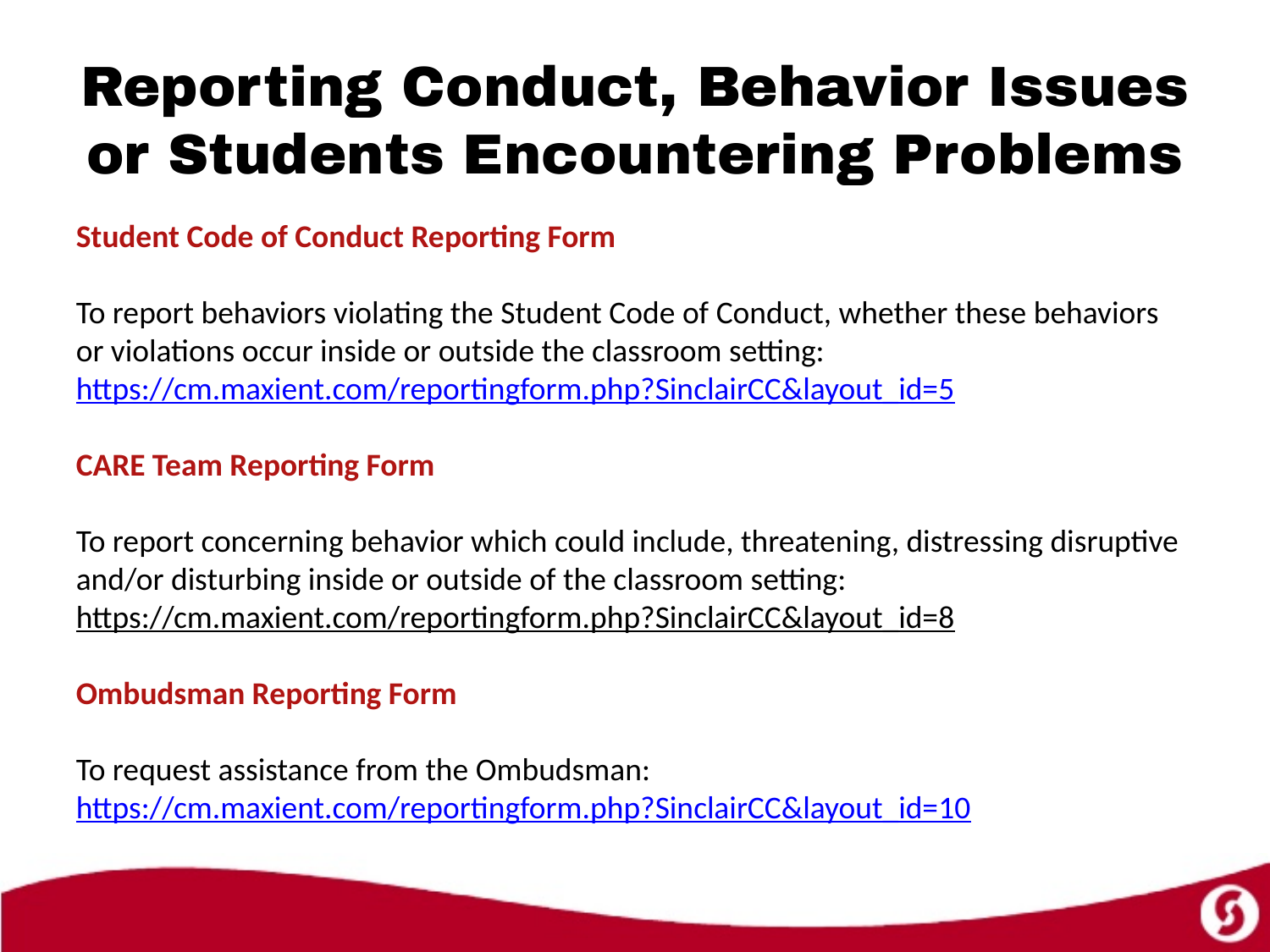

# Reporting Conduct, Behavior Issues or Students Encountering Problems

Student Code of Conduct Reporting Form

To report behaviors violating the Student Code of Conduct, whether these behaviors or violations occur inside or outside the classroom setting:  https://cm.maxient.com/reportingform.php?SinclairCC&layout_id=5

CARE Team Reporting Form

To report concerning behavior which could include, threatening, distressing disruptive and/or disturbing inside or outside of the classroom setting:
https://cm.maxient.com/reportingform.php?SinclairCC&layout_id=8

Ombudsman Reporting Form

To request assistance from the Ombudsman:
https://cm.maxient.com/reportingform.php?SinclairCC&layout_id=10